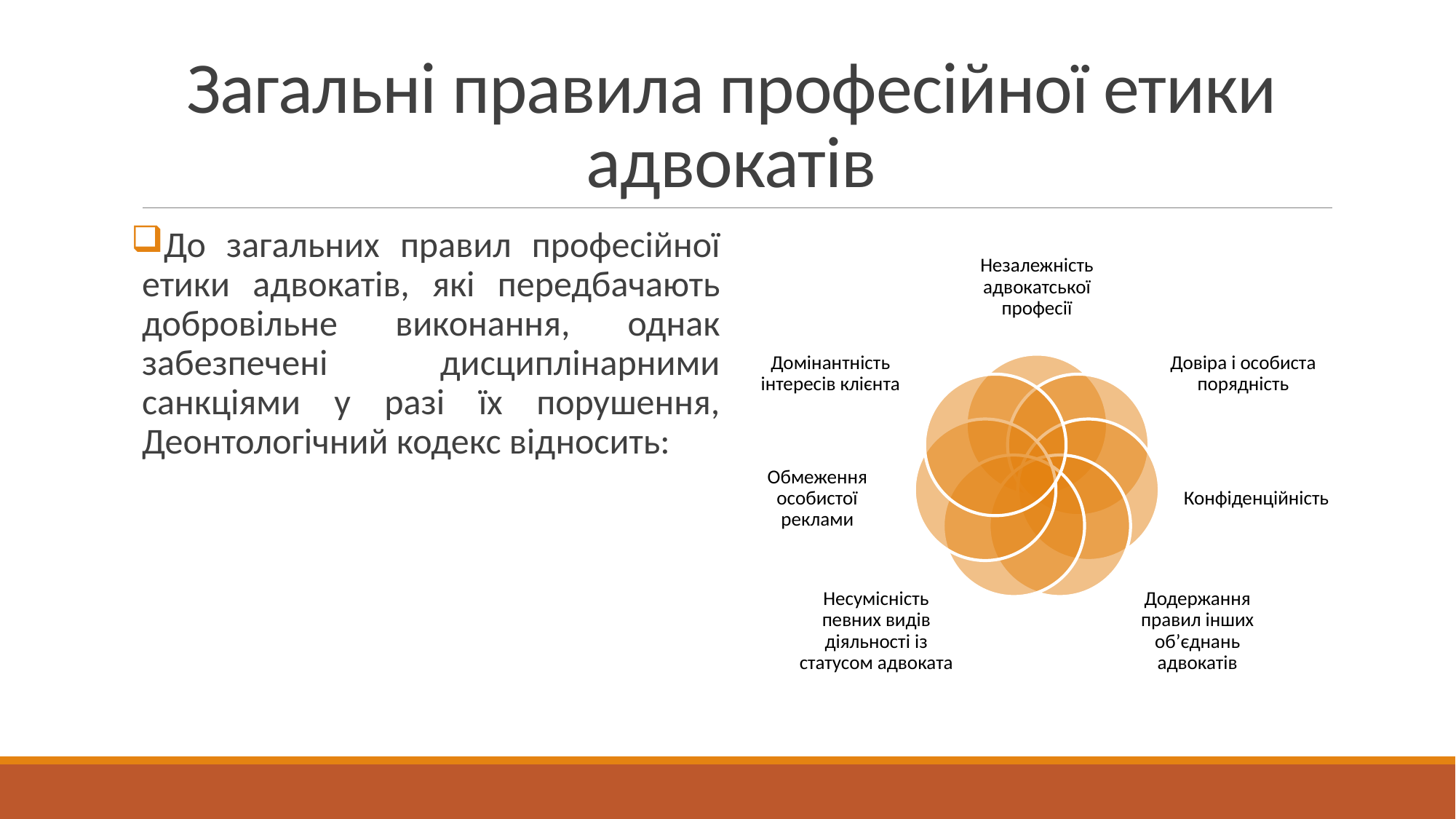

# Загальні правила професійної етики адвокатів
До загальних правил професійної етики адвокатів, які передбачають добровільне виконання, однак забезпечені дисциплінарними санкціями у разі їх порушення, Деонтологічний кодекс відносить:
Незалежність адвокатської професії
Довіра і особиста порядність
Конфіденційність
Додержання правил інших об’єднань адвокатів
Несумісність певних видів діяльності із статусом адвоката
Обмеження особистої реклами
Домінантність інтересів клієнта